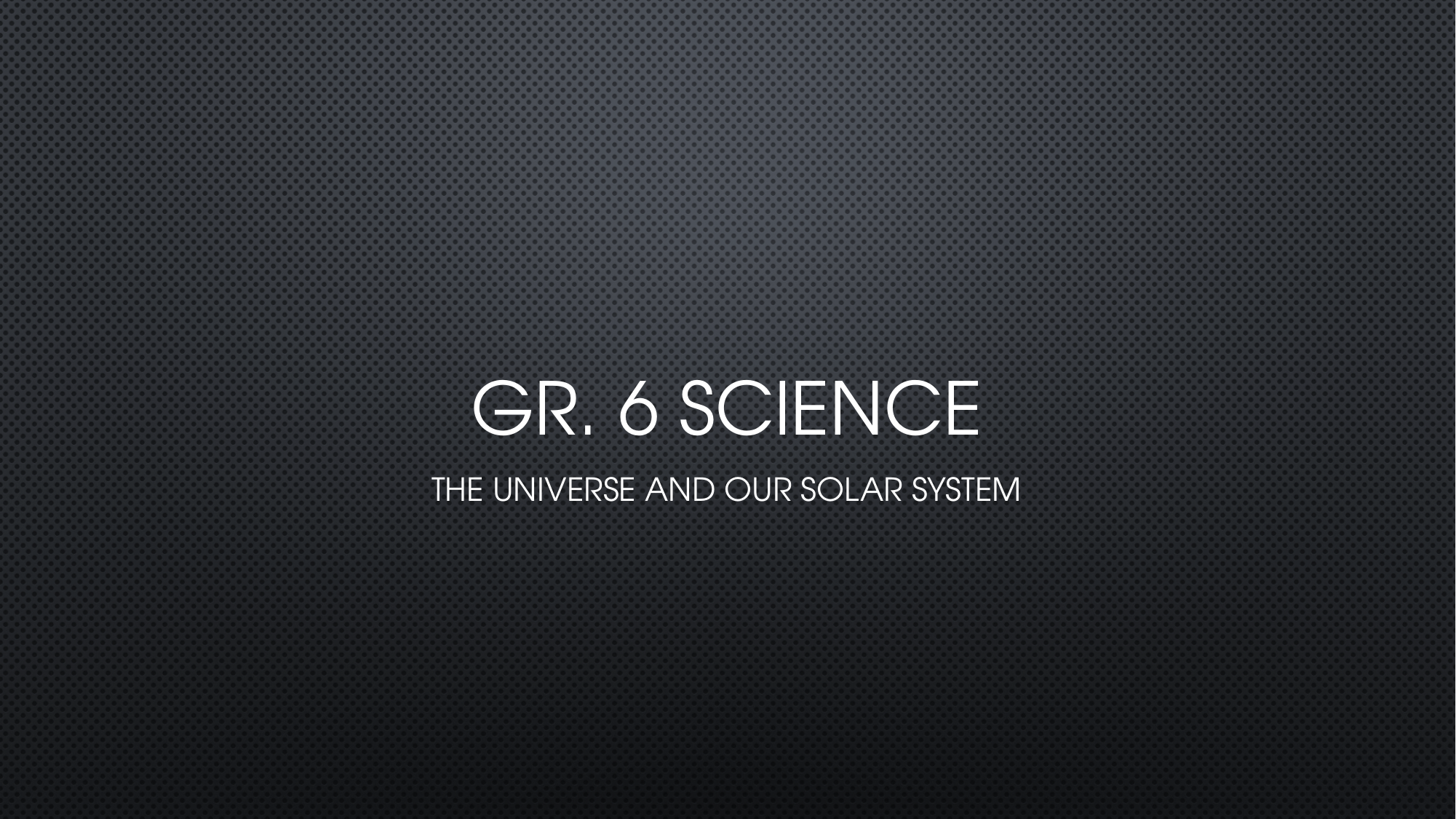

# Gr. 6 science
The Universe and Our Solar System